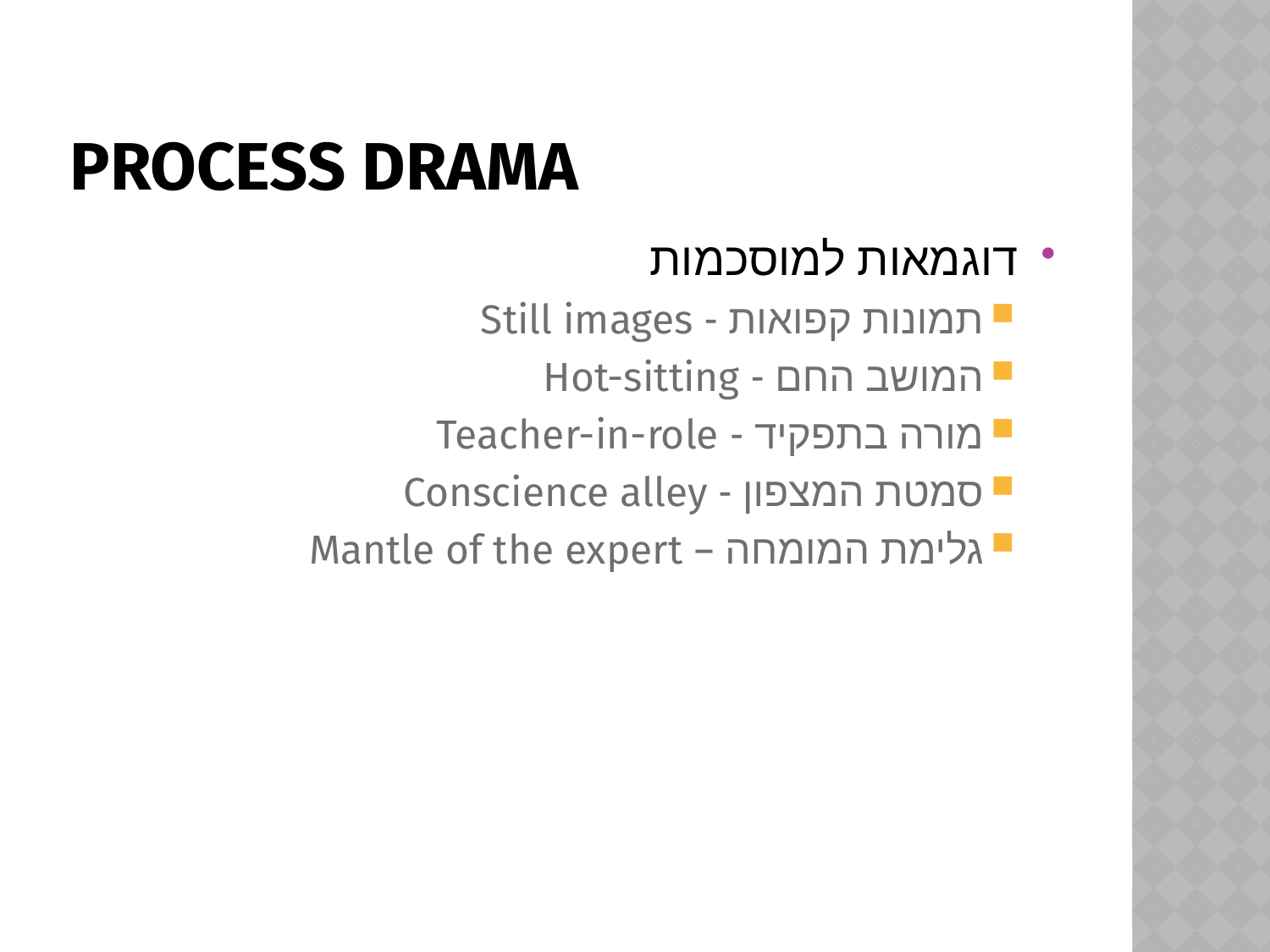

# Process drama
דוגמאות למוסכמות
תמונות קפואות - Still images
המושב החם - Hot-sitting
מורה בתפקיד - Teacher-in-role
סמטת המצפון - Conscience alley
גלימת המומחה – Mantle of the expert